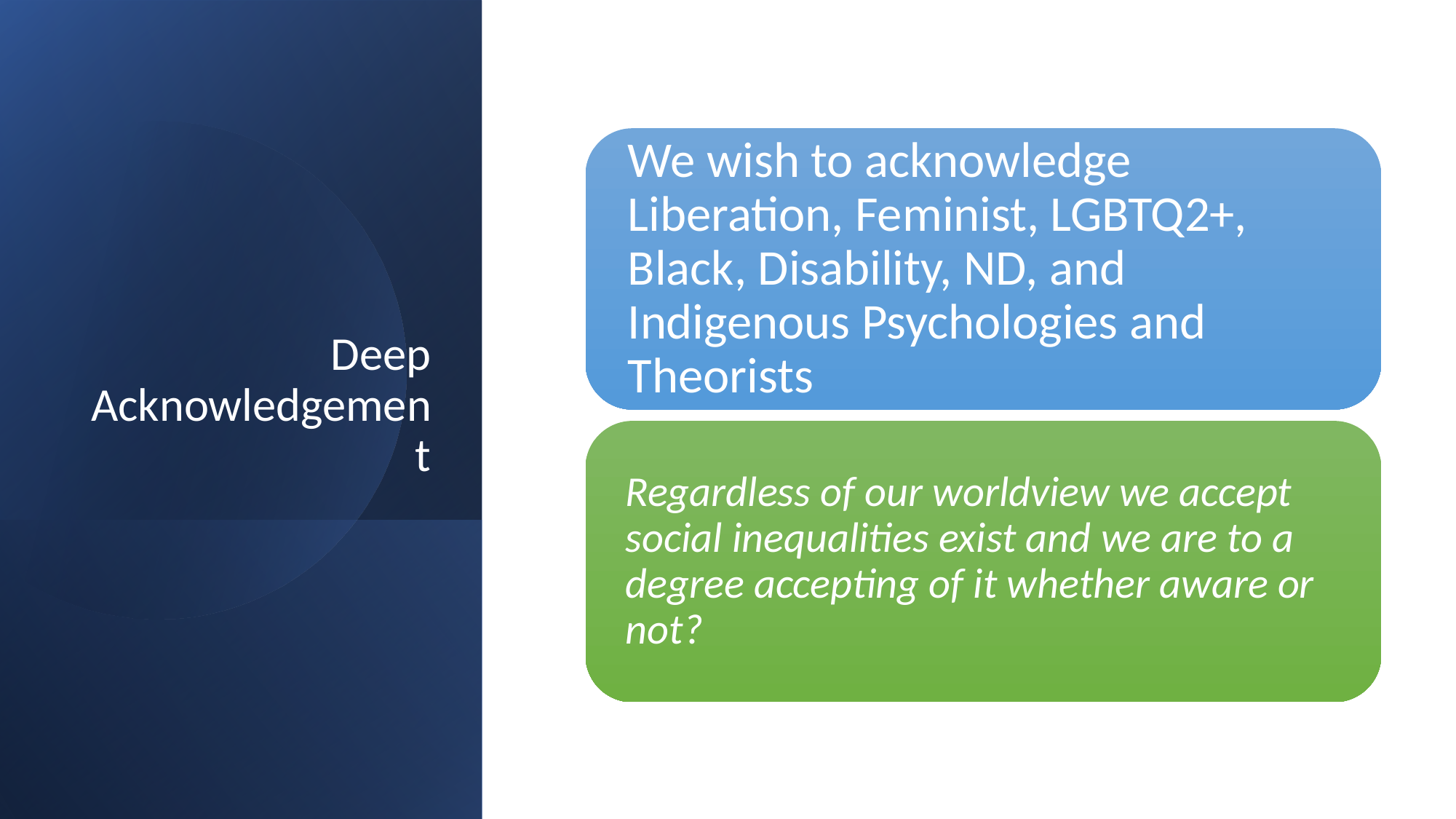

We wish to acknowledge Liberation, Feminist, LGBTQ2+, Black, Disability, ND, and Indigenous Psychologies and Theorists
Regardless of our worldview we accept social inequalities exist and we are to a degree accepting of it whether aware or not?

# Deep Acknowledgement